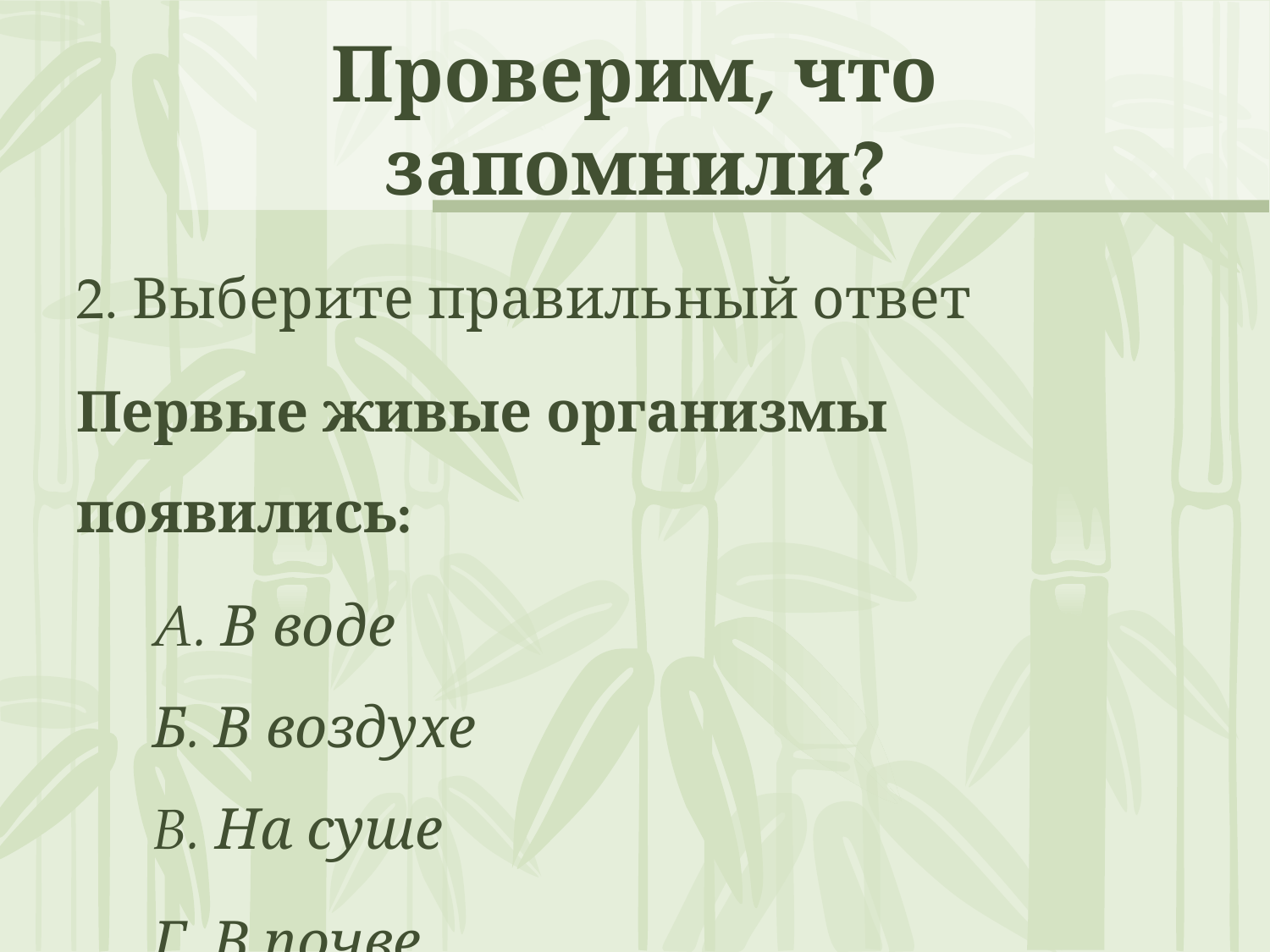

# Проверим, что запомнили?
2. Выберите правильный ответ
Первые живые организмы появились:
 A. В воде
 Б. В воздухе
 B. На суше
 Г. В почве